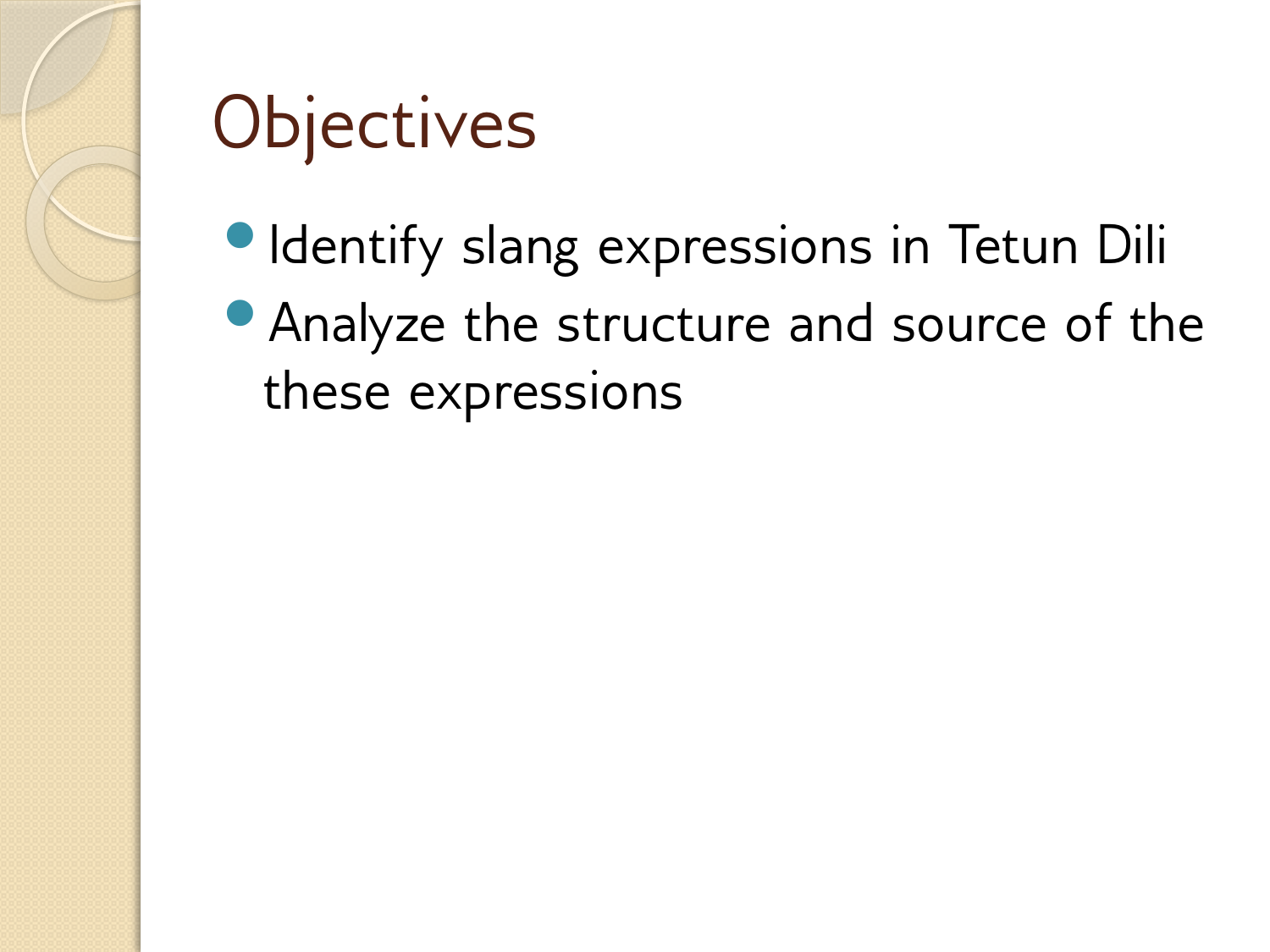

# Objectives
Identify slang expressions in Tetun Dili
Analyze the structure and source of the these expressions